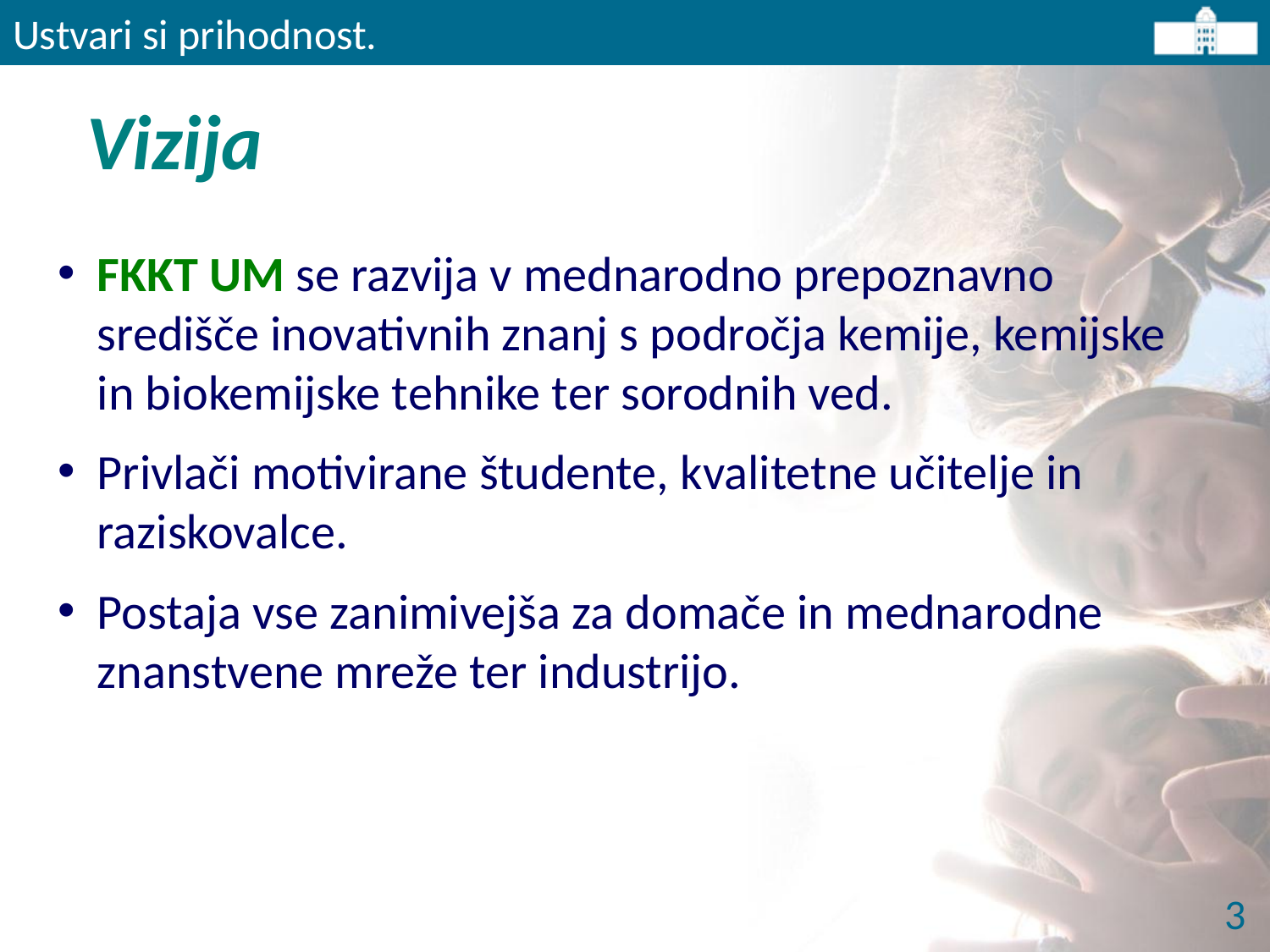

Ustvari si prihodnost.
# Vizija
FKKT UM se razvija v mednarodno prepoznavno središče inovativnih znanj s področja kemije, kemijske in biokemijske tehnike ter sorodnih ved.
Privlači motivirane študente, kvalitetne učitelje in raziskovalce.
Postaja vse zanimivejša za domače in mednarodne znanstvene mreže ter industrijo.
3